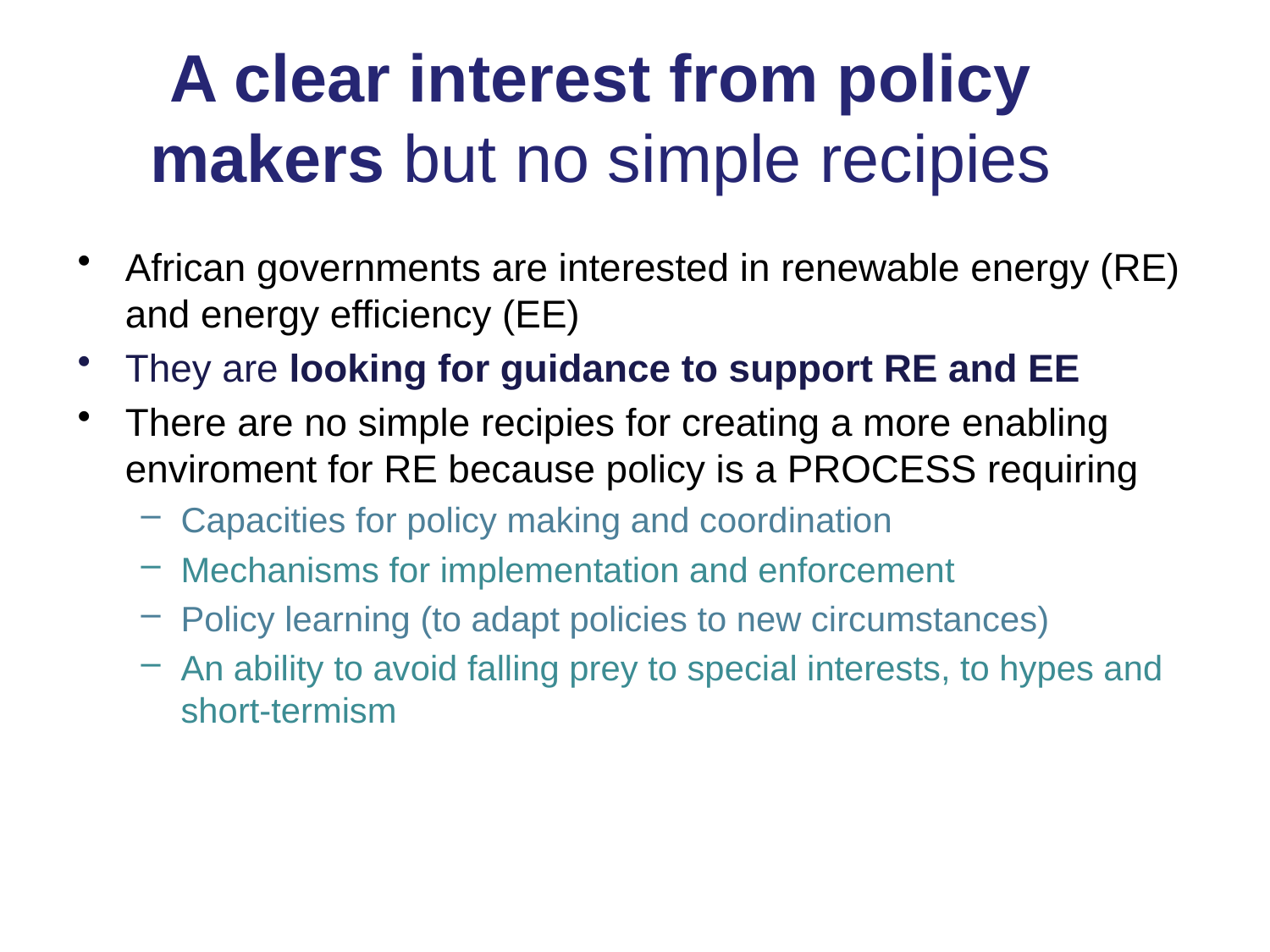

# A clear interest from policy makers but no simple recipies
African governments are interested in renewable energy (RE) and energy efficiency (EE)
They are looking for guidance to support RE and EE
There are no simple recipies for creating a more enabling enviroment for RE because policy is a PROCESS requiring
Capacities for policy making and coordination
Mechanisms for implementation and enforcement
Policy learning (to adapt policies to new circumstances)
An ability to avoid falling prey to special interests, to hypes and short-termism